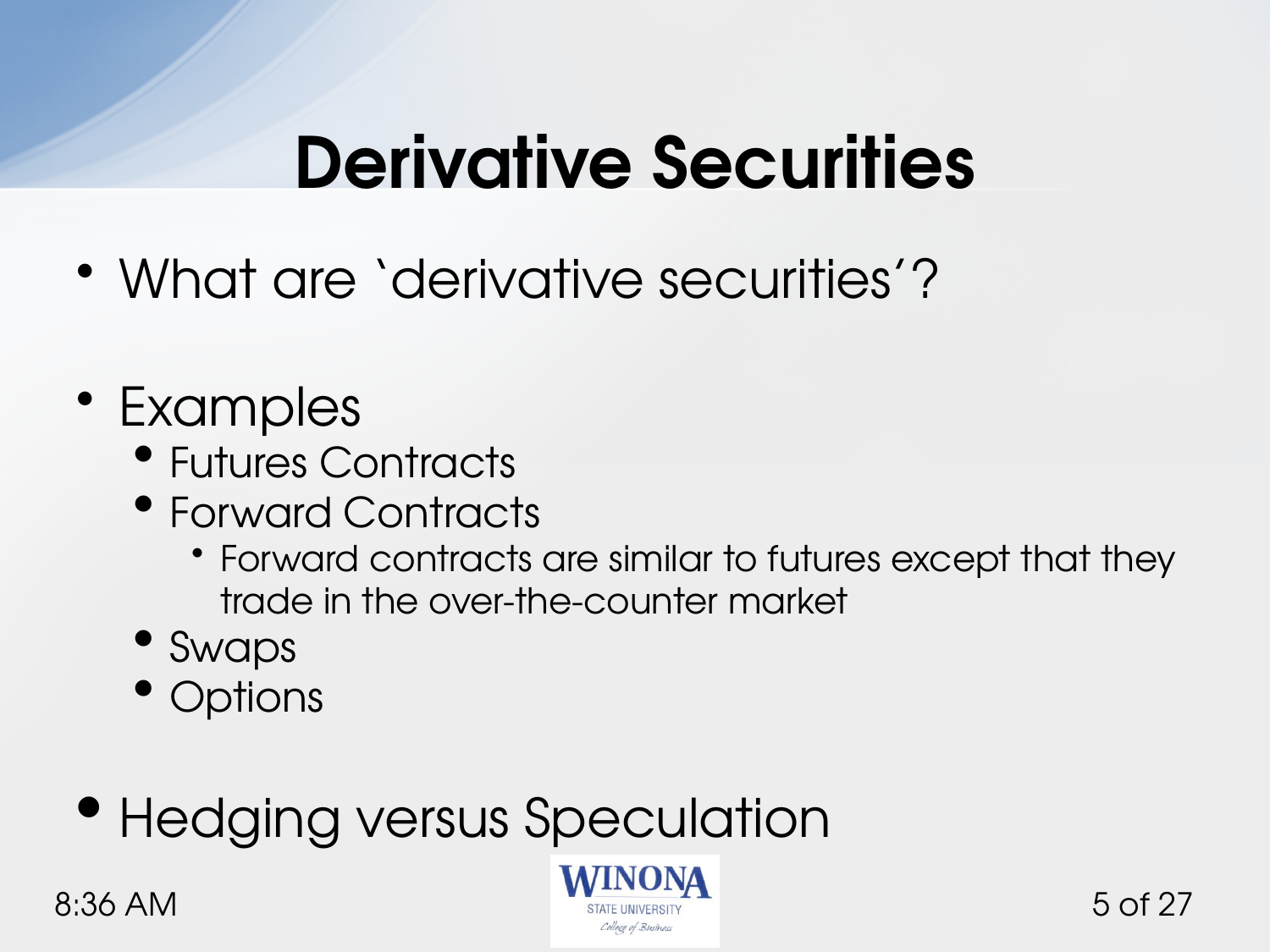

# Derivative Securities
What are ‘derivative securities’?

Examples
Futures Contracts
Forward Contracts
Forward contracts are similar to futures except that they trade in the over-the-counter market
Swaps
Options

Hedging versus Speculation